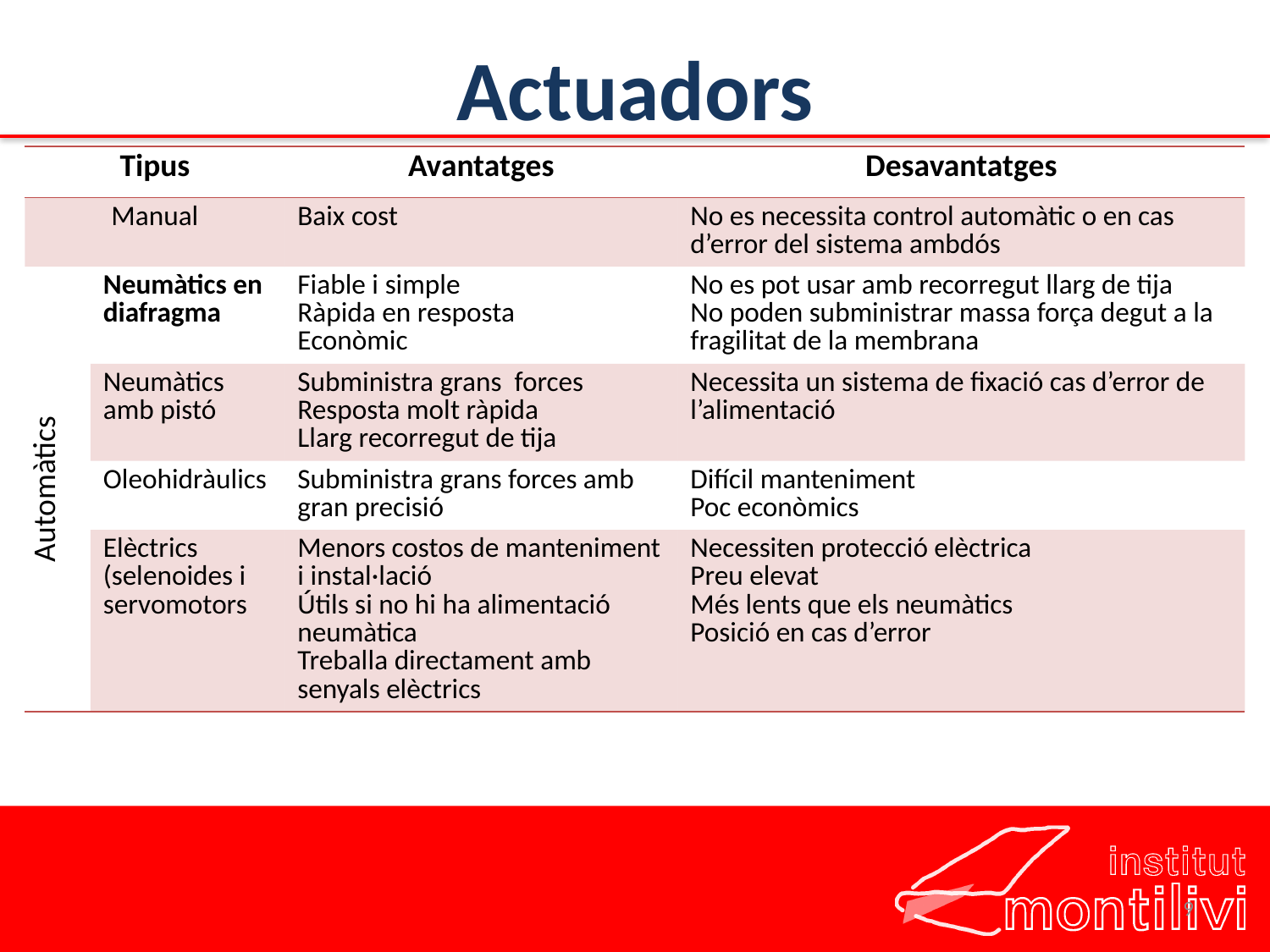

# Actuadors
| Tipus |  | Avantatges | Desavantatges |
| --- | --- | --- | --- |
| Manual |  | Baix cost | No es necessita control automàtic o en cas d’error del sistema ambdós |
| Automàtics | Neumàtics en diafragma | Fiable i simple Ràpida en resposta Econòmic | No es pot usar amb recorregut llarg de tija No poden subministrar massa força degut a la fragilitat de la membrana |
|  | Neumàtics amb pistó | Subministra grans forces Resposta molt ràpida Llarg recorregut de tija | Necessita un sistema de fixació cas d’error de l’alimentació |
|  | Oleohidràulics | Subministra grans forces amb gran precisió | Difícil manteniment Poc econòmics |
|  | Elèctrics (selenoides i servomotors | Menors costos de manteniment i instal·lació Útils si no hi ha alimentació neumàtica Treballa directament amb senyals elèctrics | Necessiten protecció elèctrica Preu elevat Més lents que els neumàtics Posició en cas d’error |
9